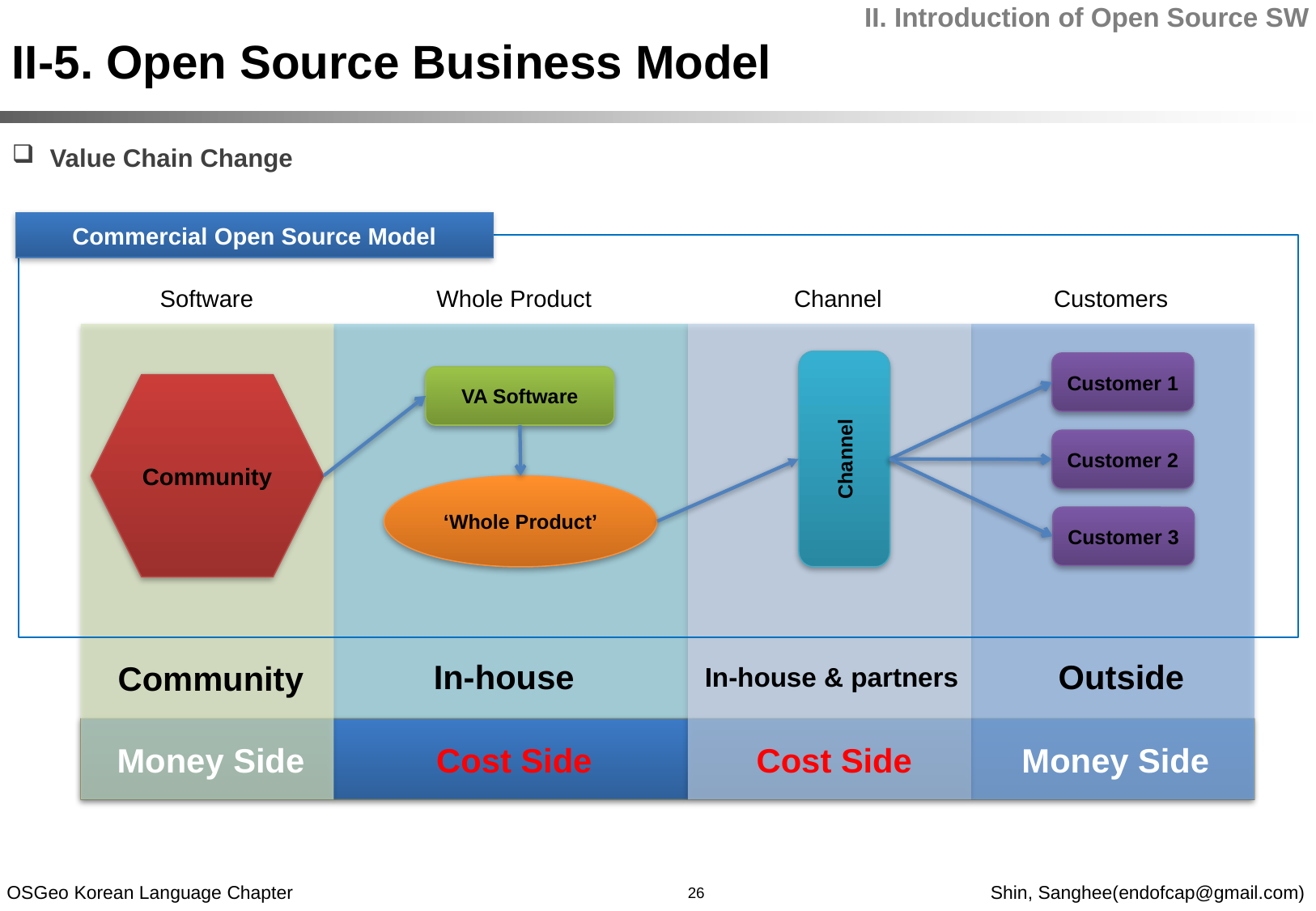

II-5. Open Source Business Model
II. Introduction of Open Source SW
Value Chain Change
Commercial Open Source Model

Software
Whole Product
Channel
Customers

Channel
Customer 1
VA Software
Community
Customer 2
‘Whole Product’
Customer 3
In-house
Outside
Community
In-house & partners

Money Side
Cost Side
Cost Side
Money Side
26